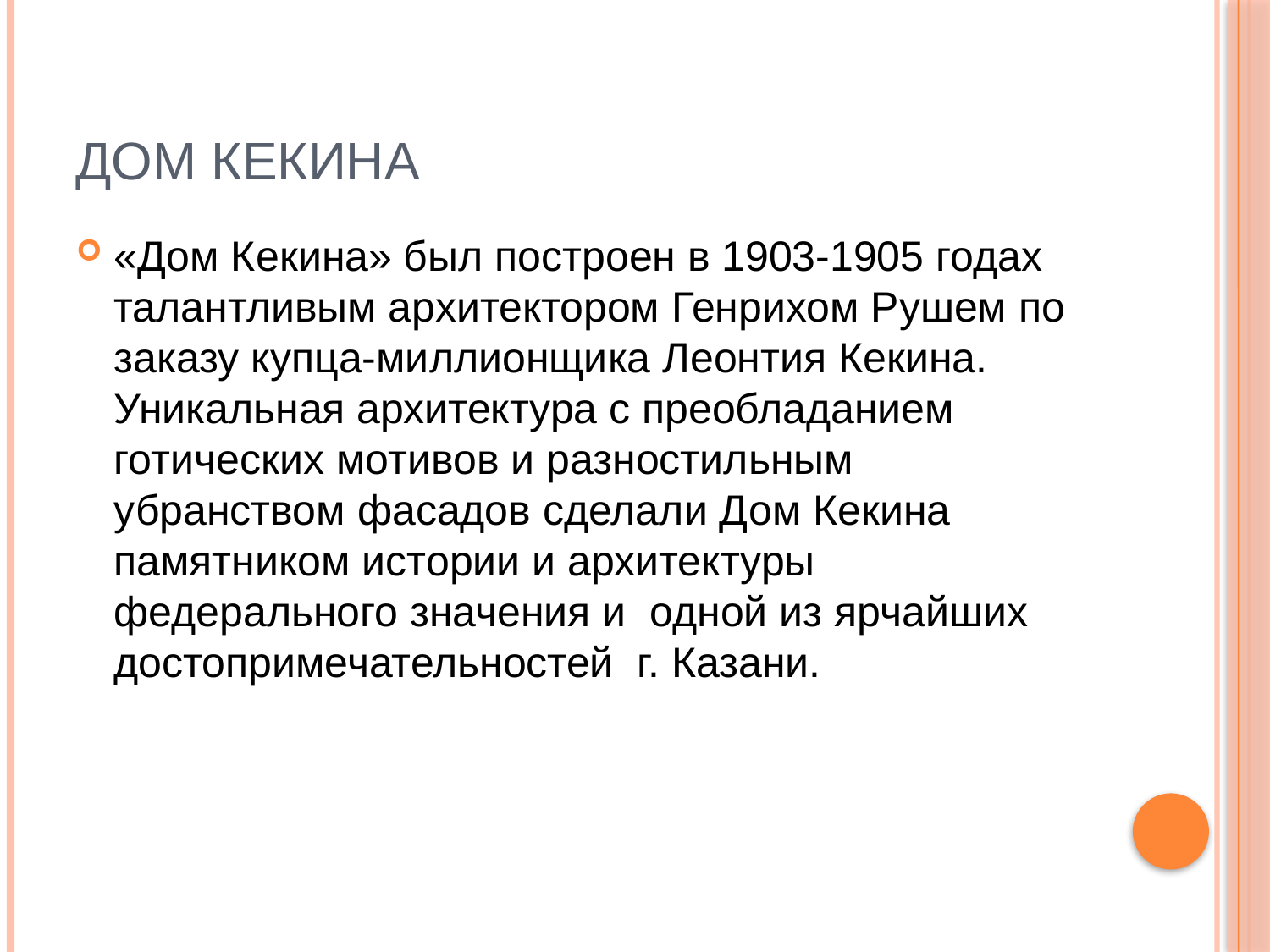

# Дом Кекина
«Дом Кекина» был построен в 1903-1905 годах талантливым архитектором Генрихом Рушем по заказу купца-миллионщика Леонтия Кекина. Уникальная архитектура с преобладанием готических мотивов и разностильным убранством фасадов сделали Дом Кекина памятником истории и архитектуры федерального значения и  одной из ярчайших достопримечательностей  г. Казани.